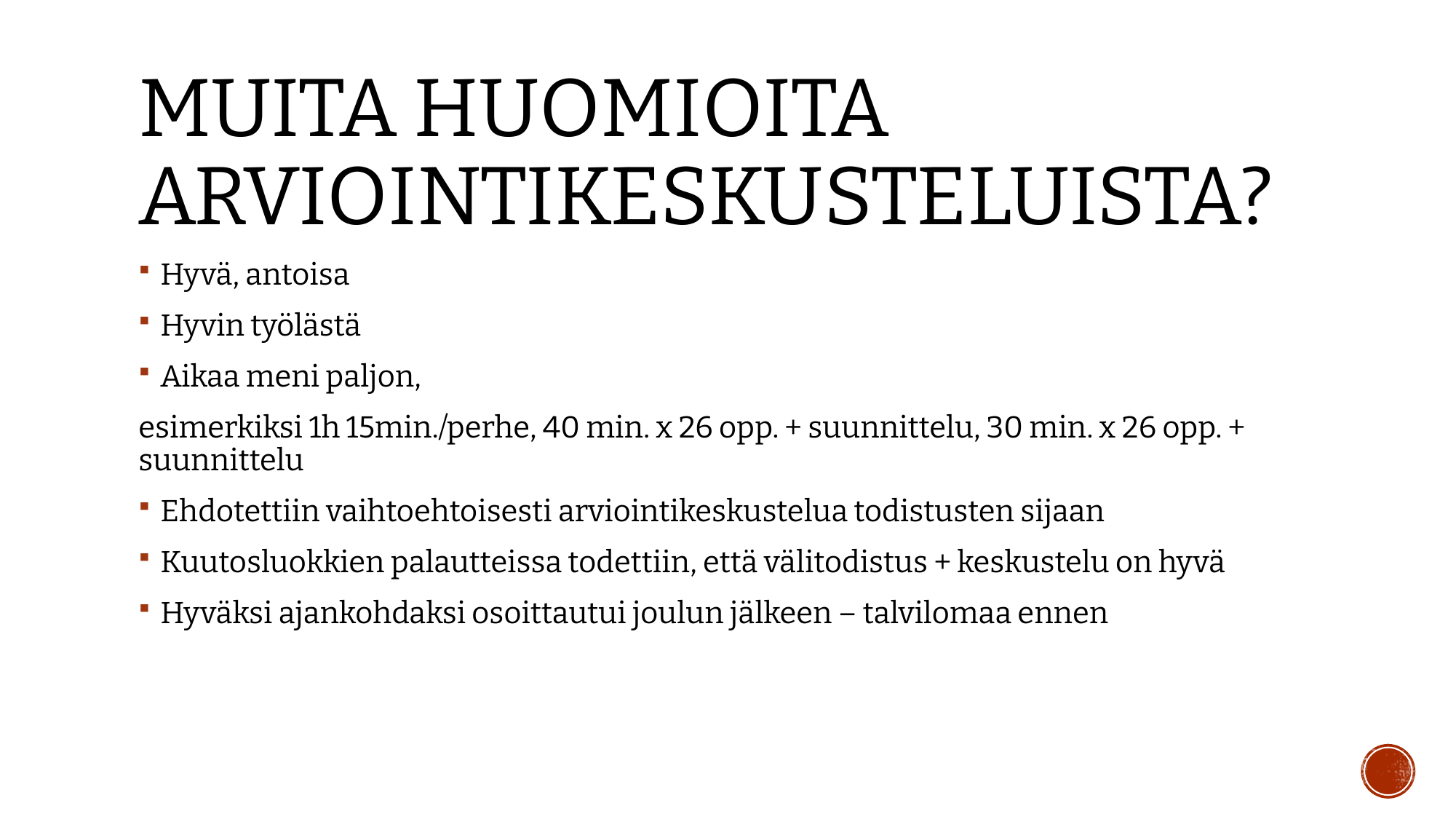

# Muita huomioita arviointikeskusteluista?
Hyvä, antoisa
Hyvin työlästä
Aikaa meni paljon,
esimerkiksi 1h 15min./perhe, 40 min. x 26 opp. + suunnittelu, 30 min. x 26 opp. + suunnittelu
Ehdotettiin vaihtoehtoisesti arviointikeskustelua todistusten sijaan
Kuutosluokkien palautteissa todettiin, että välitodistus + keskustelu on hyvä
Hyväksi ajankohdaksi osoittautui joulun jälkeen – talvilomaa ennen